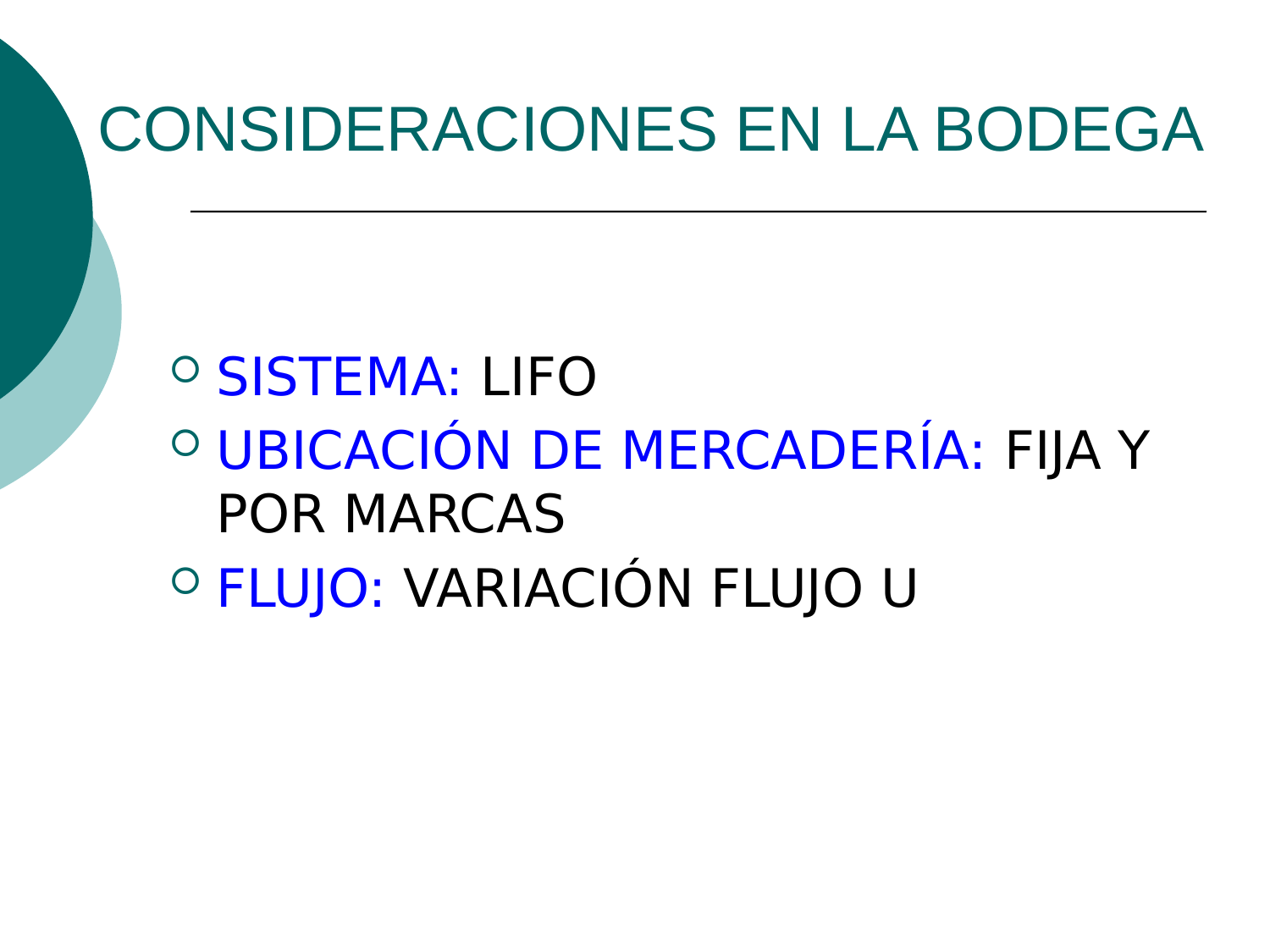

# CONSIDERACIONES EN LA BODEGA
SISTEMA: LIFO
UBICACIÓN DE MERCADERÍA: FIJA Y POR MARCAS
FLUJO: VARIACIÓN FLUJO U